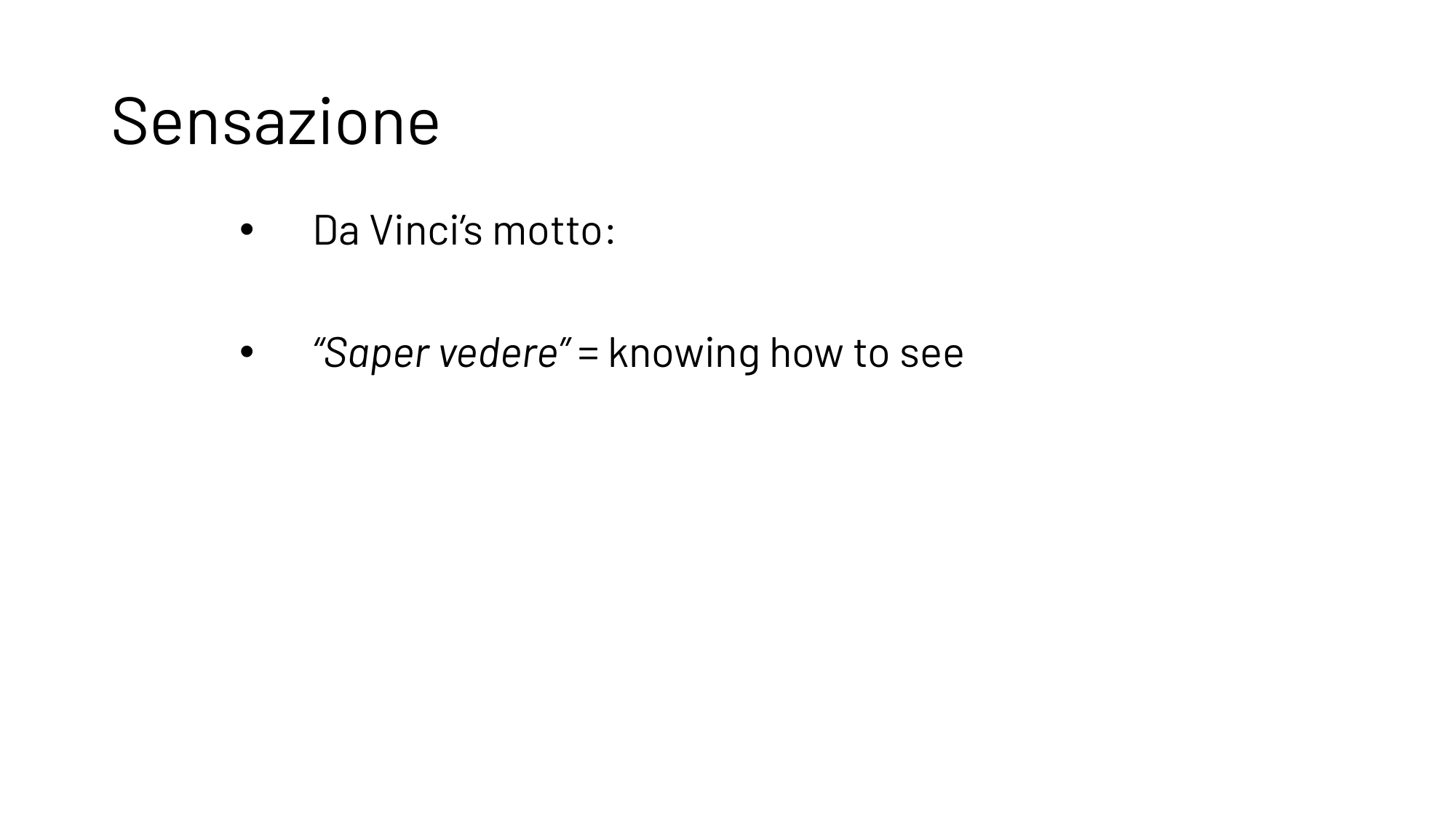

# Sensazione
Da Vinci’s motto:

“Saper vedere” = knowing how to see